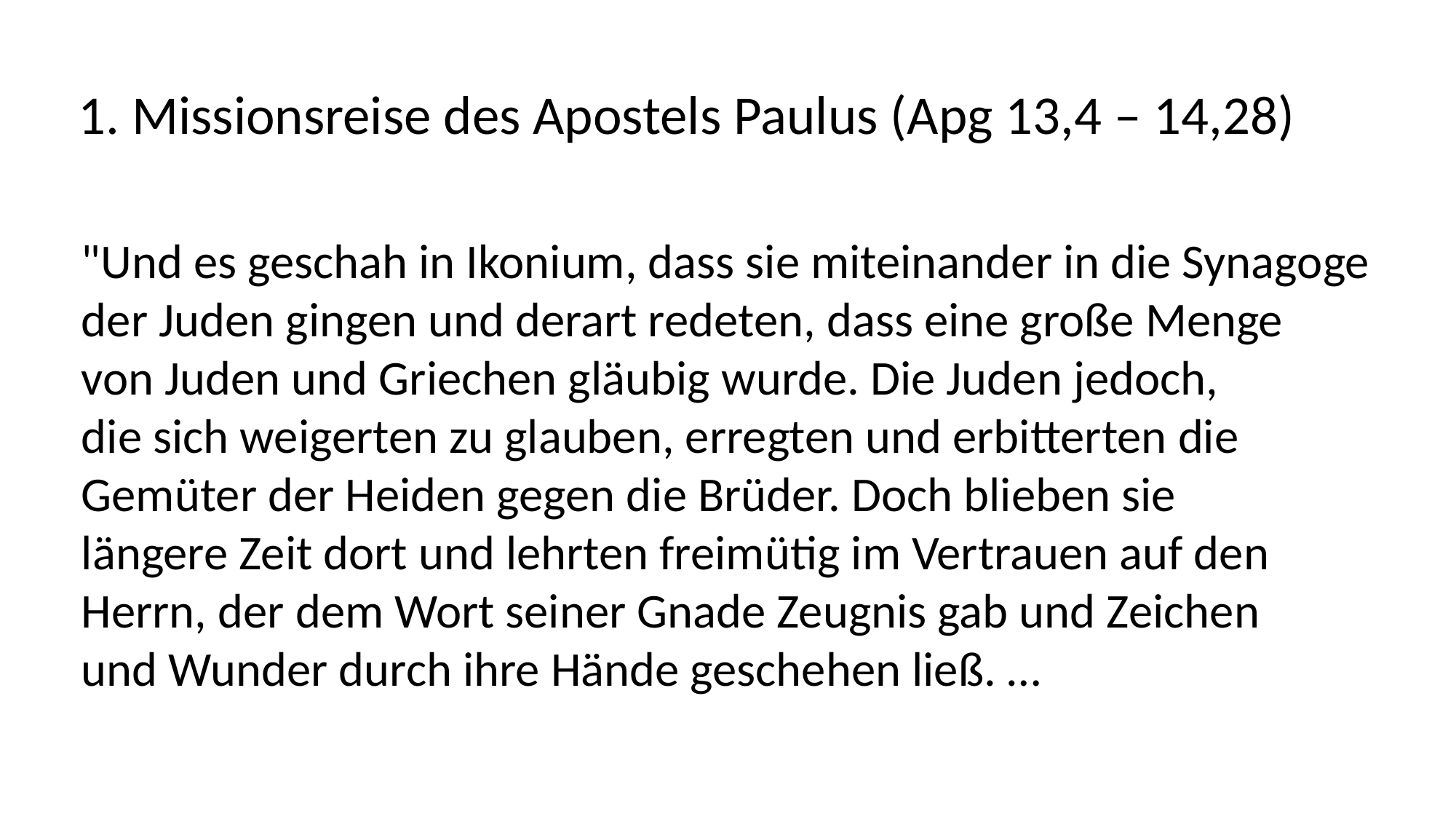

1. Missionsreise des Apostels Paulus (Apg 13,4 – 14,28)
"Und es geschah in Ikonium, dass sie miteinander in die Synagoge
der Juden gingen und derart redeten, dass eine große Menge
von Juden und Griechen gläubig wurde. Die Juden jedoch,
die sich weigerten zu glauben, erregten und erbitterten die
Gemüter der Heiden gegen die Brüder. Doch blieben sie
längere Zeit dort und lehrten freimütig im Vertrauen auf den
Herrn, der dem Wort seiner Gnade Zeugnis gab und Zeichen
und Wunder durch ihre Hände geschehen ließ. …